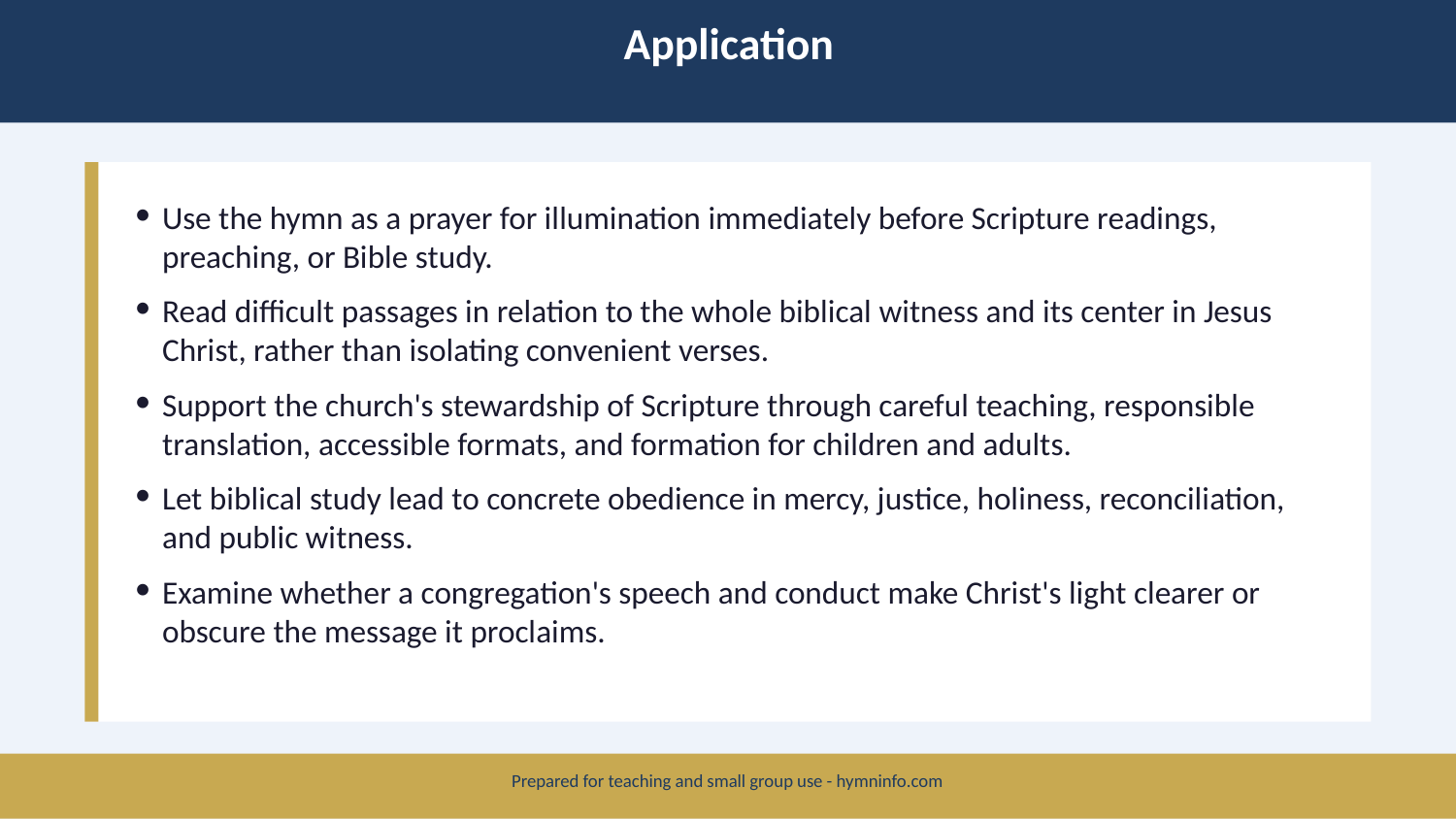

Application

Use the hymn as a prayer for illumination immediately before Scripture readings, preaching, or Bible study.
Read difficult passages in relation to the whole biblical witness and its center in Jesus Christ, rather than isolating convenient verses.
Support the church's stewardship of Scripture through careful teaching, responsible translation, accessible formats, and formation for children and adults.
Let biblical study lead to concrete obedience in mercy, justice, holiness, reconciliation, and public witness.
Examine whether a congregation's speech and conduct make Christ's light clearer or obscure the message it proclaims.

Prepared for teaching and small group use - hymninfo.com